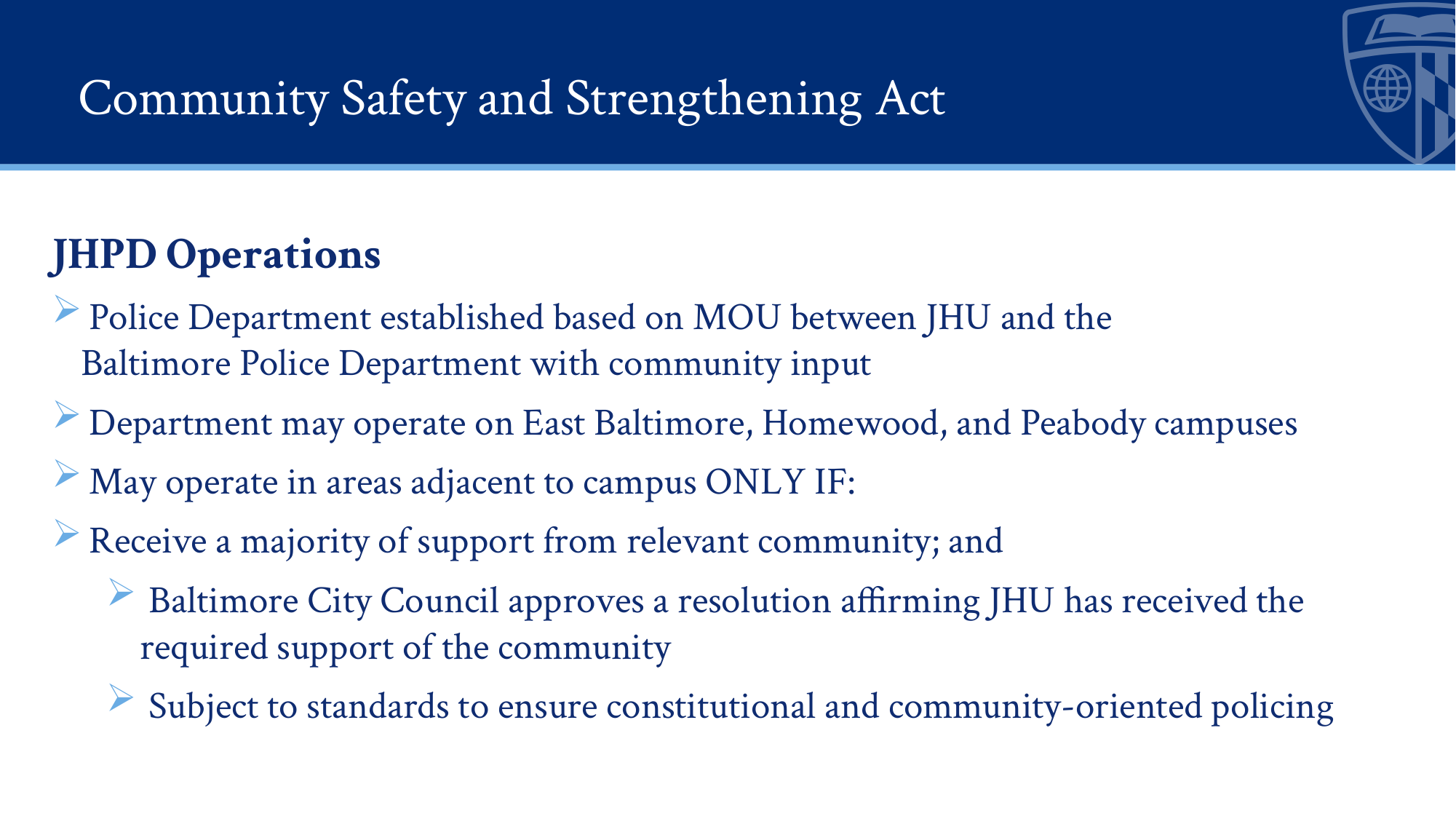

# Community Safety and Strengthening Act
JHPD Operations
 Police Department established based on MOU between JHU and the                  Baltimore Police Department with community input
 Department may operate on East Baltimore, Homewood, and Peabody campuses
 May operate in areas adjacent to campus ONLY IF:
 Receive a majority of support from relevant community; and
 Baltimore City Council approves a resolution affirming JHU has received the required support of the community
 Subject to standards to ensure constitutional and community-oriented policing